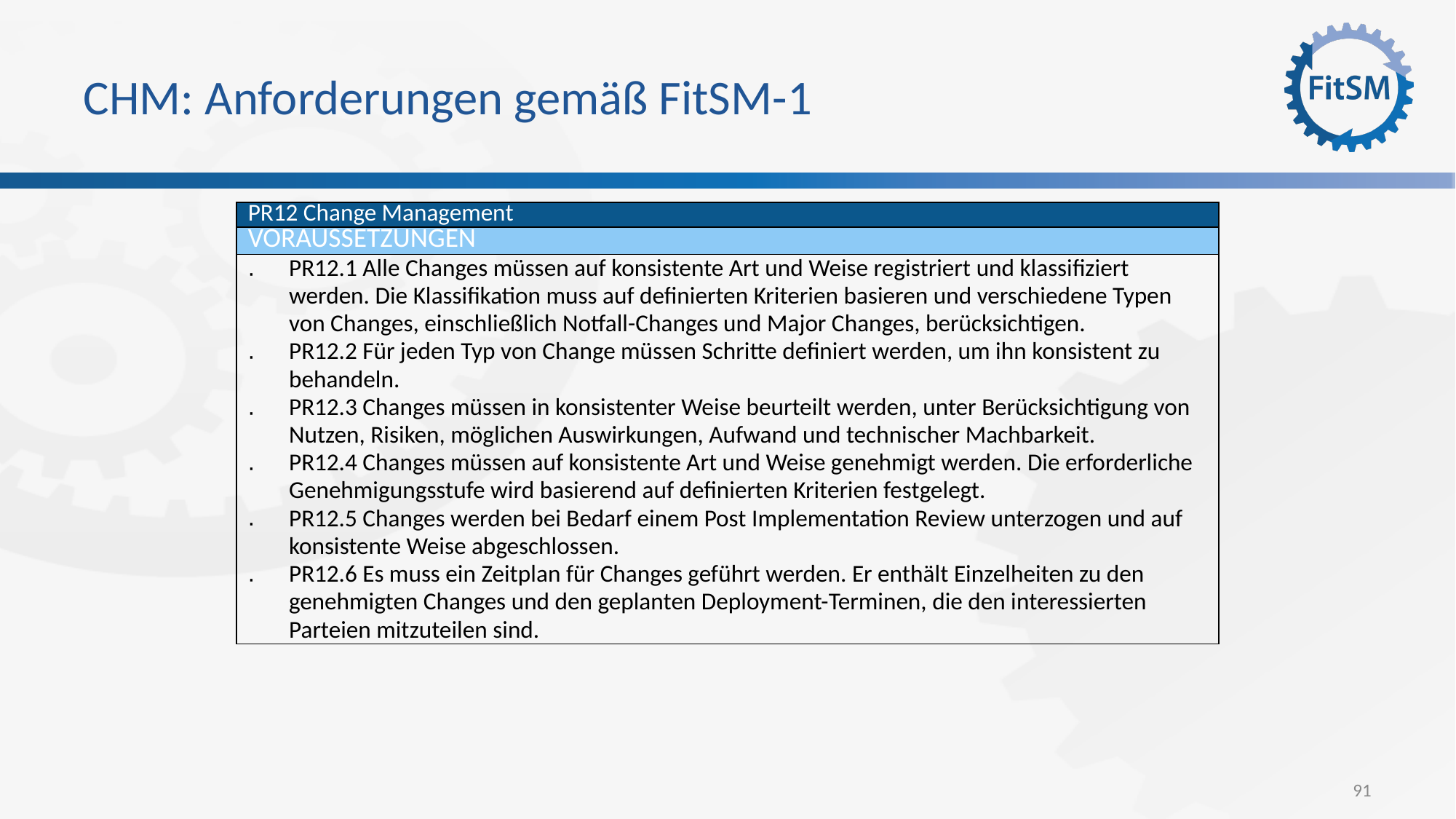

# CHM: Anforderungen gemäß FitSM-1
| PR12 Change Management |
| --- |
| VORAUSSETZUNGEN |
| PR12.1 Alle Changes müssen auf konsistente Art und Weise registriert und klassifiziert werden. Die Klassifikation muss auf definierten Kriterien basieren und verschiedene Typen von Changes, einschließlich Notfall-Changes und Major Changes, berücksichtigen. PR12.2 Für jeden Typ von Change müssen Schritte definiert werden, um ihn konsistent zu behandeln. PR12.3 Changes müssen in konsistenter Weise beurteilt werden, unter Berücksichtigung von Nutzen, Risiken, möglichen Auswirkungen, Aufwand und technischer Machbarkeit. PR12.4 Changes müssen auf konsistente Art und Weise genehmigt werden. Die erforderliche Genehmigungsstufe wird basierend auf definierten Kriterien festgelegt. PR12.5 Changes werden bei Bedarf einem Post Implementation Review unterzogen und auf konsistente Weise abgeschlossen. PR12.6 Es muss ein Zeitplan für Changes geführt werden. Er enthält Einzelheiten zu den genehmigten Changes und den geplanten Deployment-Terminen, die den interessierten Parteien mitzuteilen sind. |
91